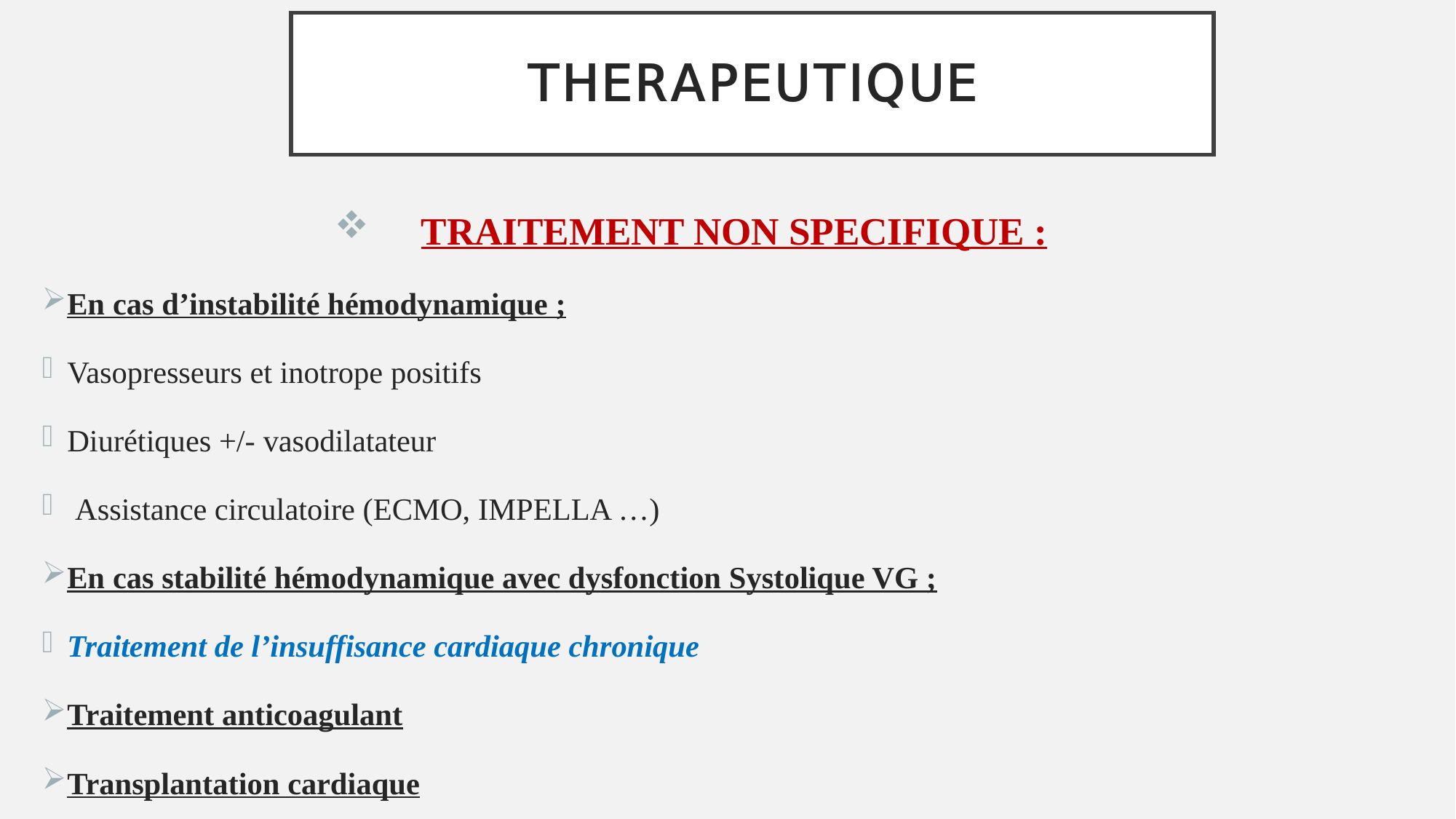

# THERAPEUTIQUE
TRAITEMENT NON SPECIFIQUE :
En cas d’instabilité hémodynamique ;
Vasopresseurs et inotrope positifs
Diurétiques +/- vasodilatateur
 Assistance circulatoire (ECMO, IMPELLA …)
En cas stabilité hémodynamique avec dysfonction Systolique VG ;
Traitement de l’insuffisance cardiaque chronique
Traitement anticoagulant
Transplantation cardiaque